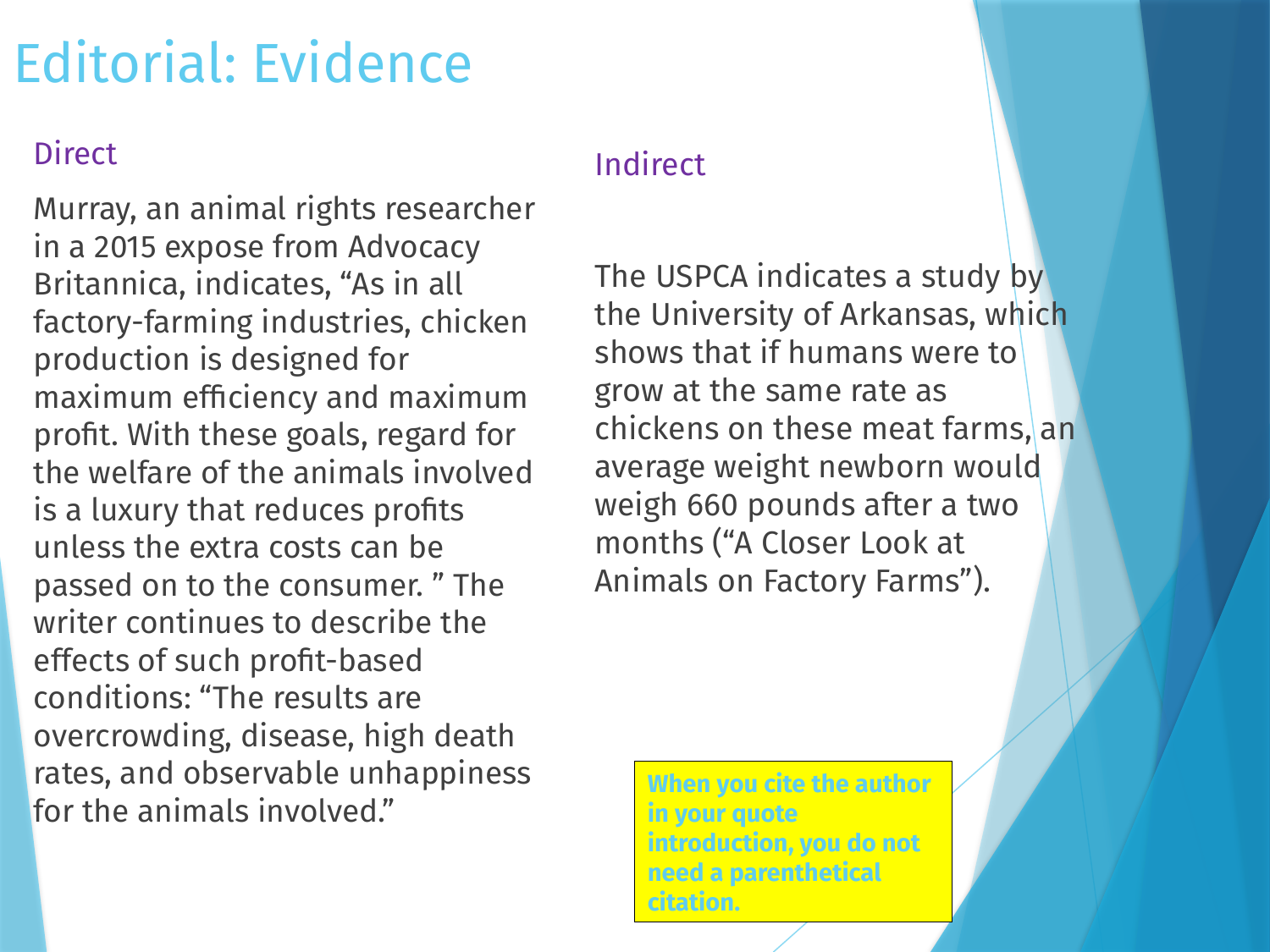

# Editorial: Evidence
Direct
Murray, an animal rights researcher in a 2015 expose from Advocacy Britannica, indicates, “As in all factory-farming industries, chicken production is designed for maximum efficiency and maximum profit. With these goals, regard for the welfare of the animals involved is a luxury that reduces profits unless the extra costs can be passed on to the consumer. ” The writer continues to describe the effects of such profit-based conditions: “The results are overcrowding, disease, high death rates, and observable unhappiness for the animals involved.”

Indirect

The USPCA indicates a study by the University of Arkansas, which shows that if humans were to grow at the same rate as chickens on these meat farms, an average weight newborn would weigh 660 pounds after a two months (“A Closer Look at Animals on Factory Farms”).

When you cite the author in your quote introduction, you do not need a parenthetical citation.